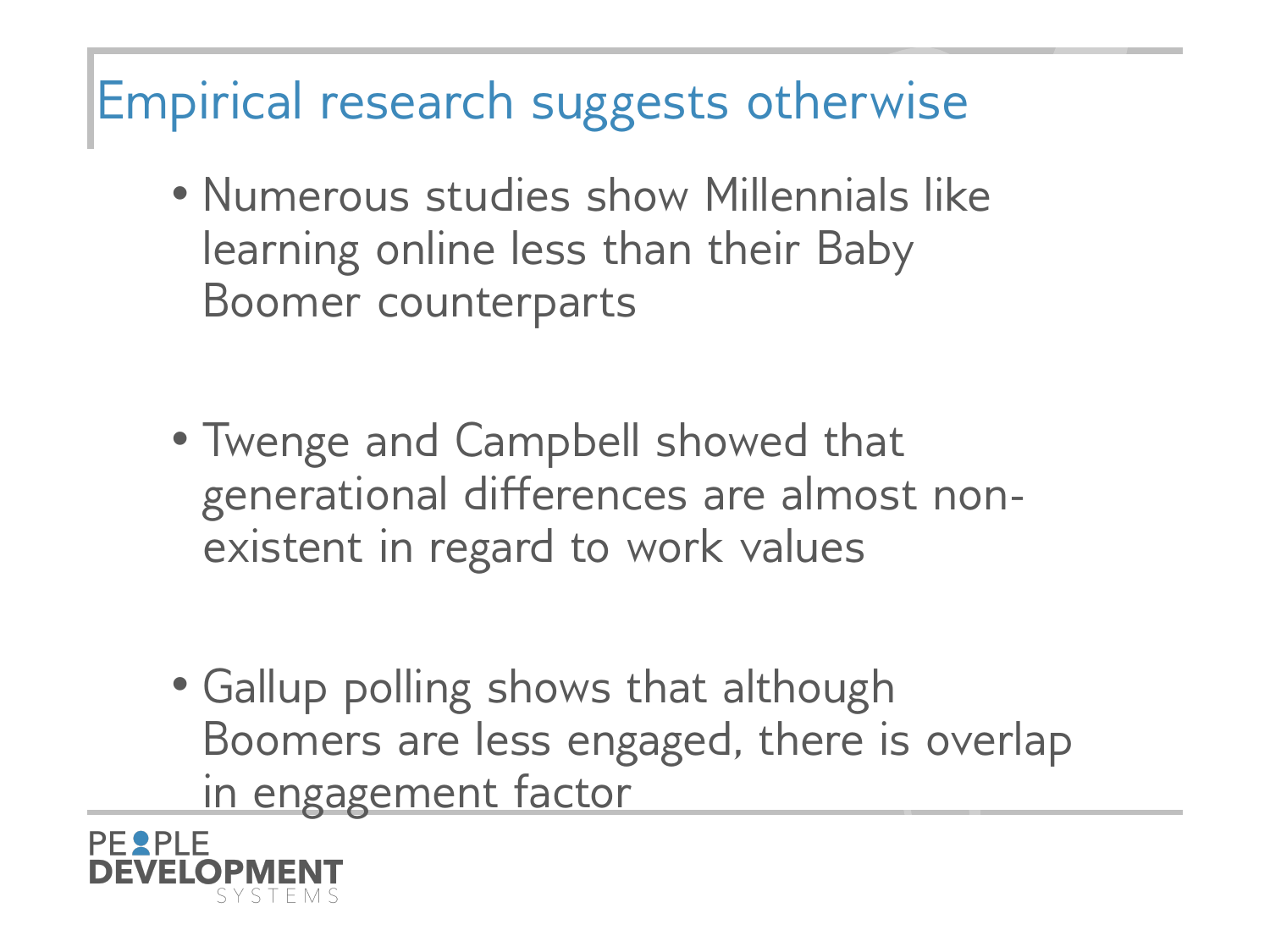

12
# Empirical research suggests otherwise
Numerous studies show Millennials like learning online less than their Baby Boomer counterparts

Twenge and Campbell showed that generational differences are almost non-existent in regard to work values

Gallup polling shows that although Boomers are less engaged, there is overlap in engagement factor